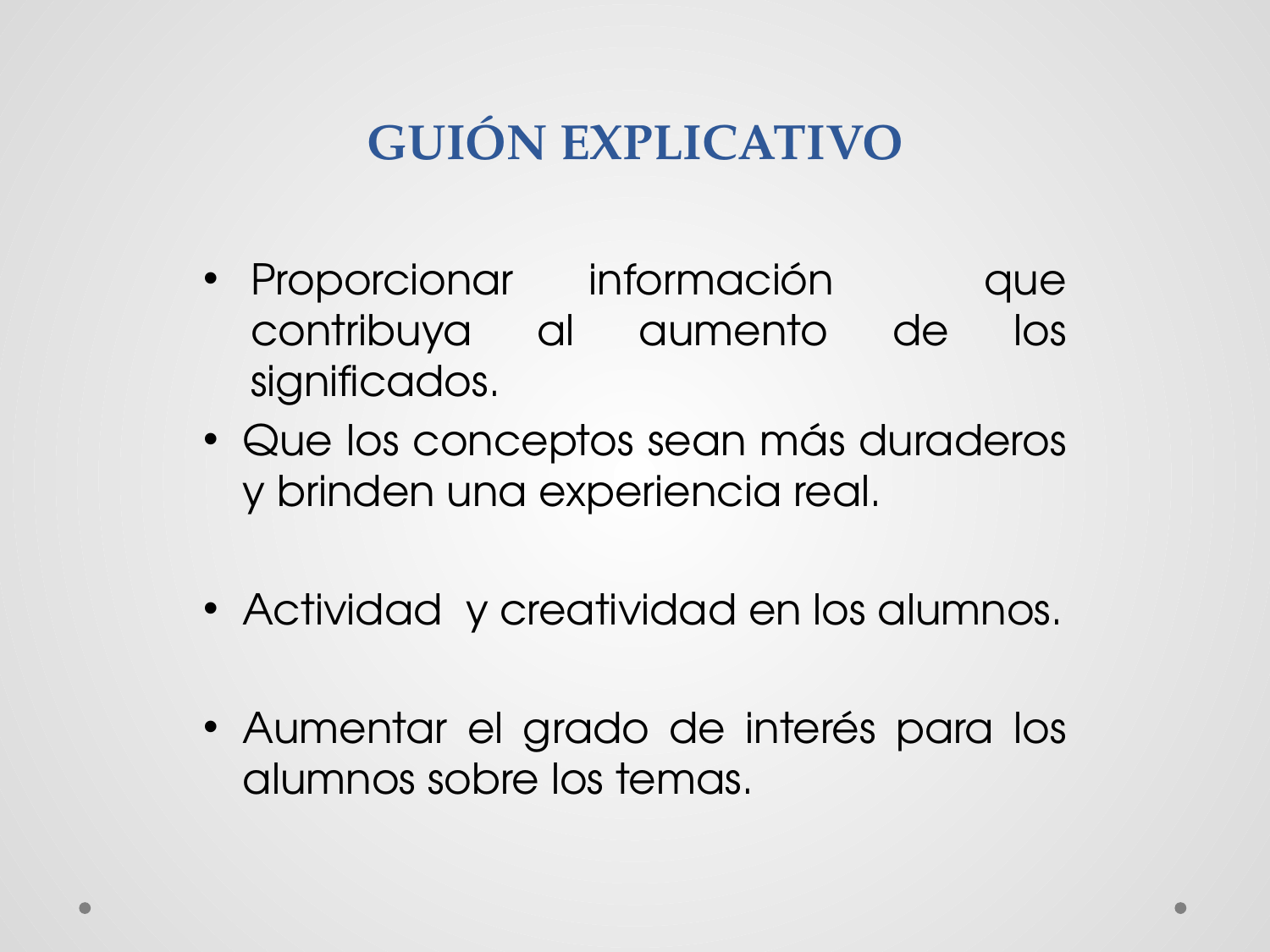

# GUIÓN EXPLICATIVO
Proporcionar información  que contribuya al aumento de los significados.
Que los conceptos sean más duraderos y brinden una experiencia real.

Actividad  y creatividad en los alumnos.

Aumentar el grado de interés para los alumnos sobre los temas.